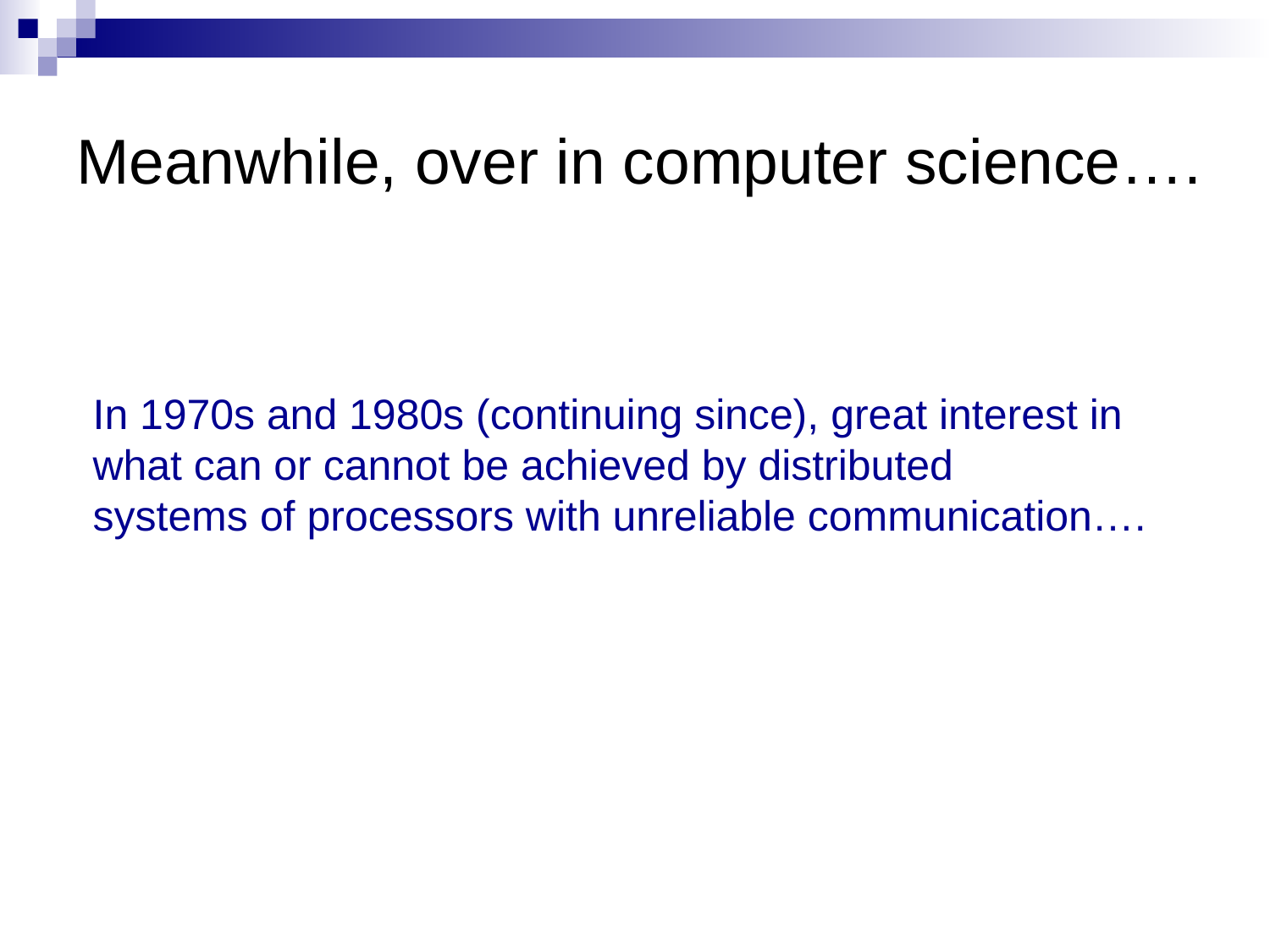

# Meanwhile, over in computer science….
In 1970s and 1980s (continuing since), great interest in
what can or cannot be achieved by distributed
systems of processors with unreliable communication….